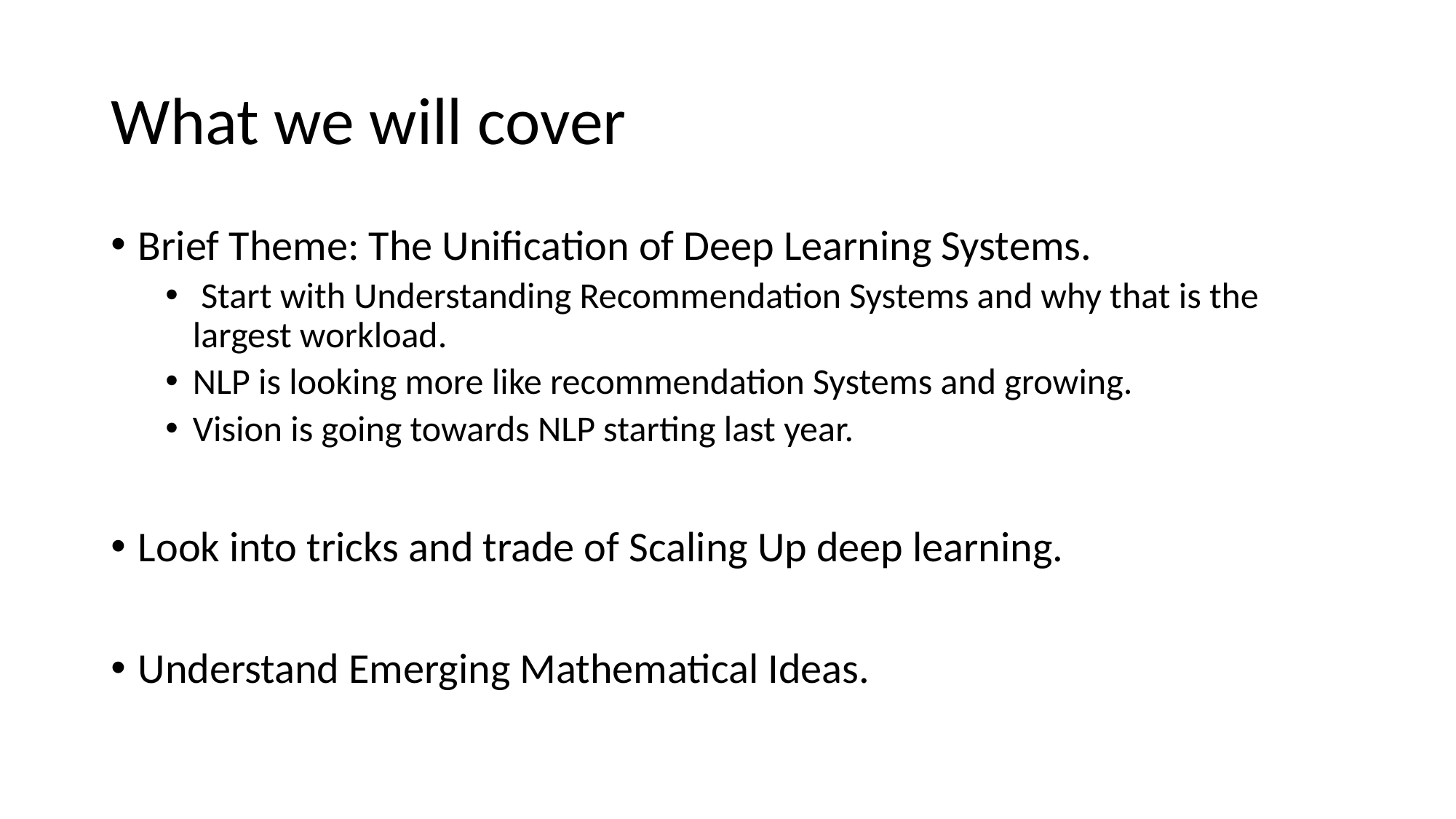

# What we will cover
Brief Theme: The Unification of Deep Learning Systems.
 Start with Understanding Recommendation Systems and why that is the largest workload.
NLP is looking more like recommendation Systems and growing.
Vision is going towards NLP starting last year.

Look into tricks and trade of Scaling Up deep learning.

Understand Emerging Mathematical Ideas.